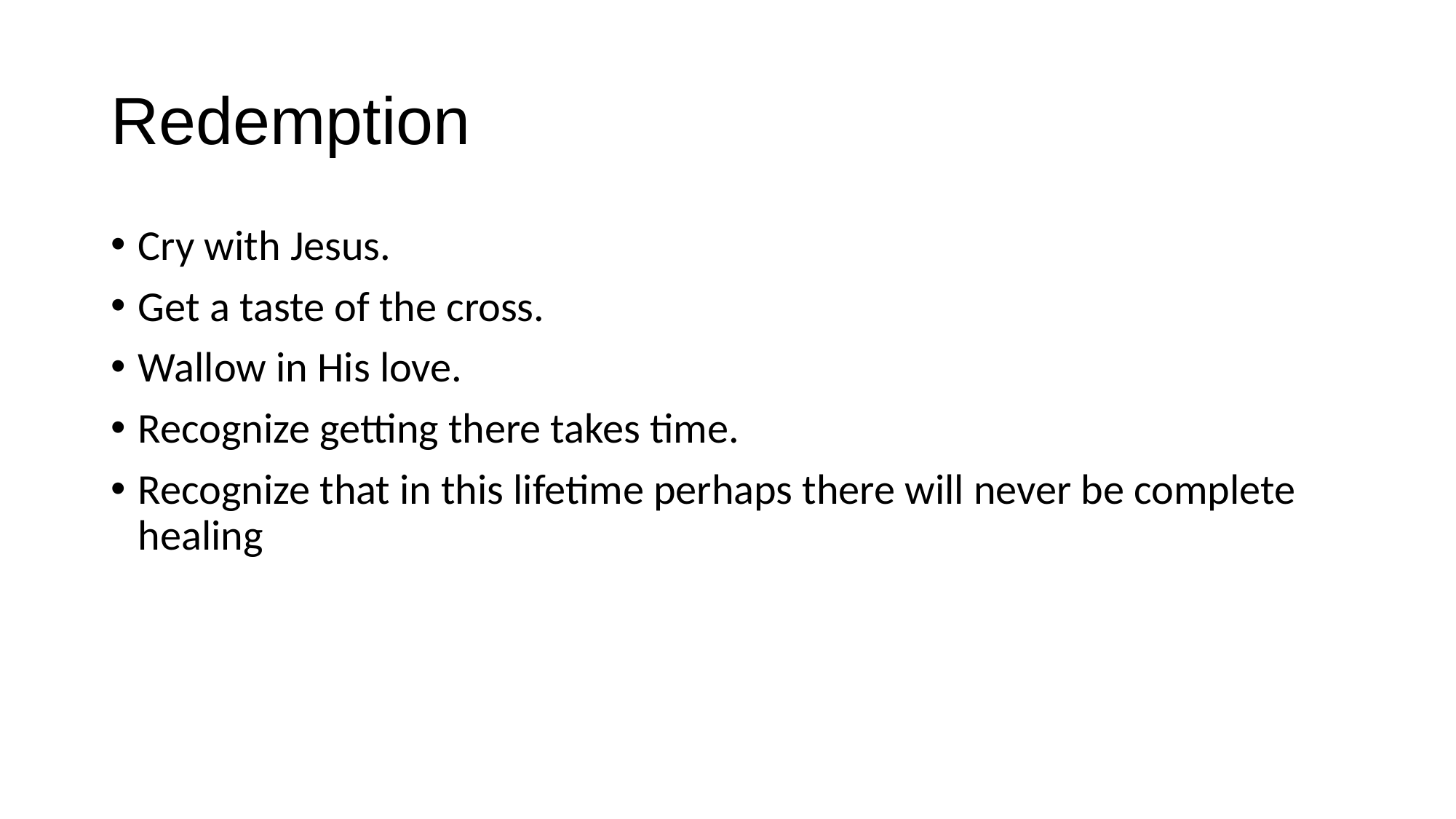

# Redemption
Cry with Jesus.
Get a taste of the cross.
Wallow in His love.
Recognize getting there takes time.
Recognize that in this lifetime perhaps there will never be complete healing